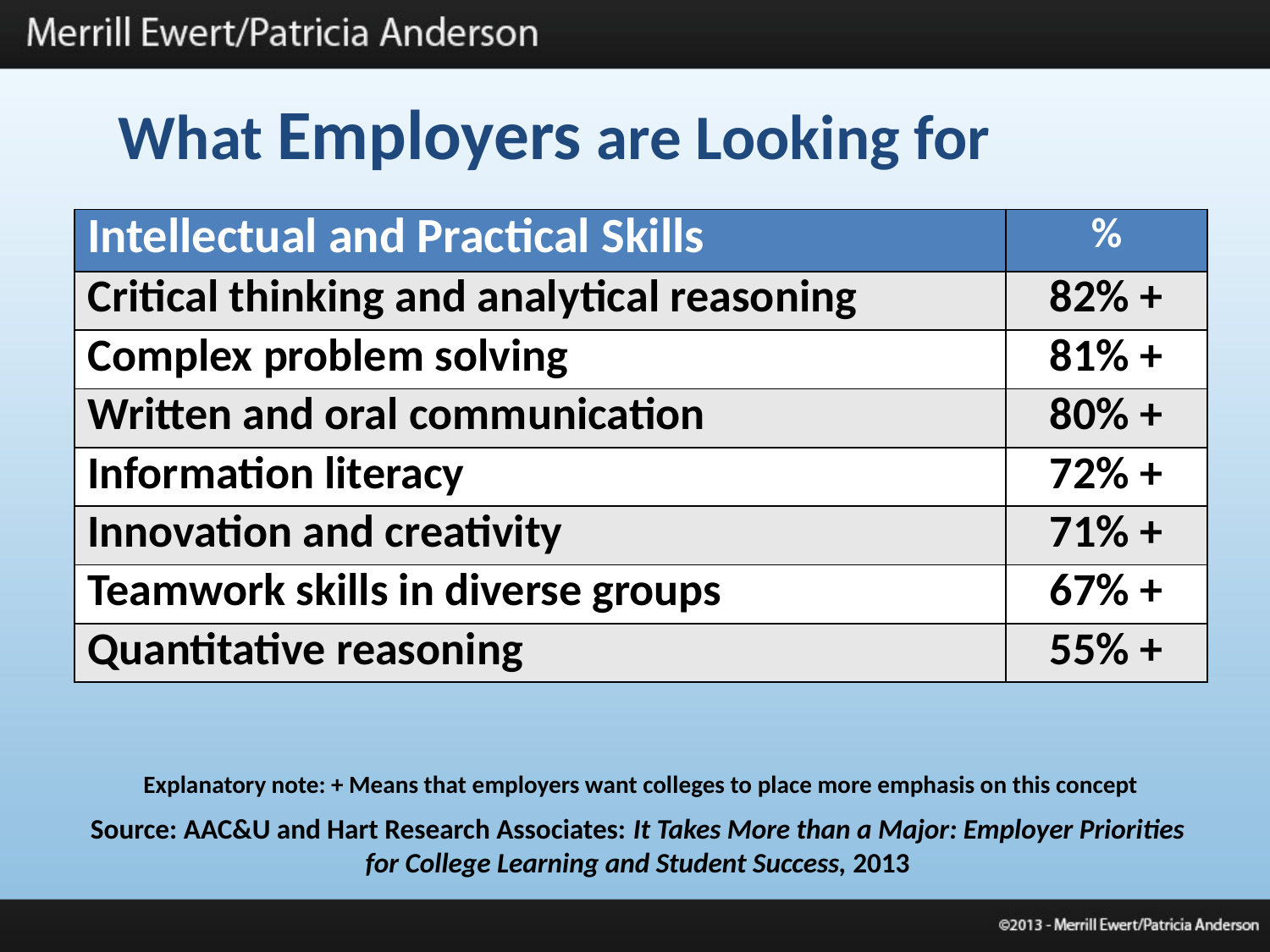

What Employers are Looking for
| Intellectual and Practical Skills | % |
| --- | --- |
| Critical thinking and analytical reasoning | 82% + |
| Complex problem solving | 81% + |
| Written and oral communication | 80% + |
| Information literacy | 72% + |
| Innovation and creativity | 71% + |
| Teamwork skills in diverse groups | 67% + |
| Quantitative reasoning | 55% + |
Explanatory note: + Means that employers want colleges to place more emphasis on this concept
Source: AAC&U and Hart Research Associates: It Takes More than a Major: Employer Priorities for College Learning and Student Success, 2013